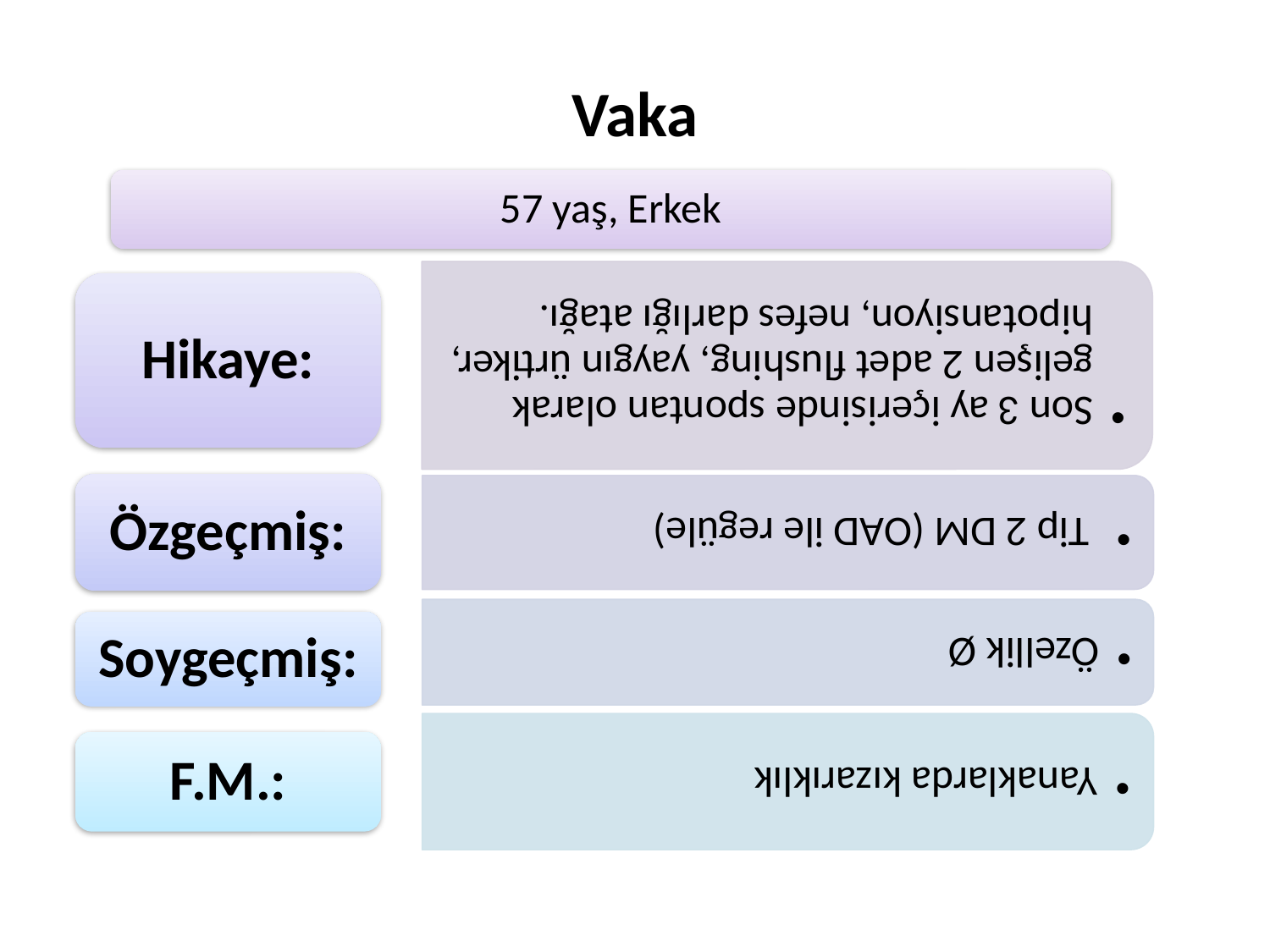

# Vaka
57 yaş, Erkek
Son 3 ay içerisinde spontan olarak gelişen 2 adet flushing, yaygın ürtiker, hipotansiyon, nefes darlığı atağı.
Hikaye:
 Tip 2 DM (OAD ile regüle)
Özgeçmiş:
Özellik Ø
Soygeçmiş:
Yanaklarda kızarıklık
F.M.: